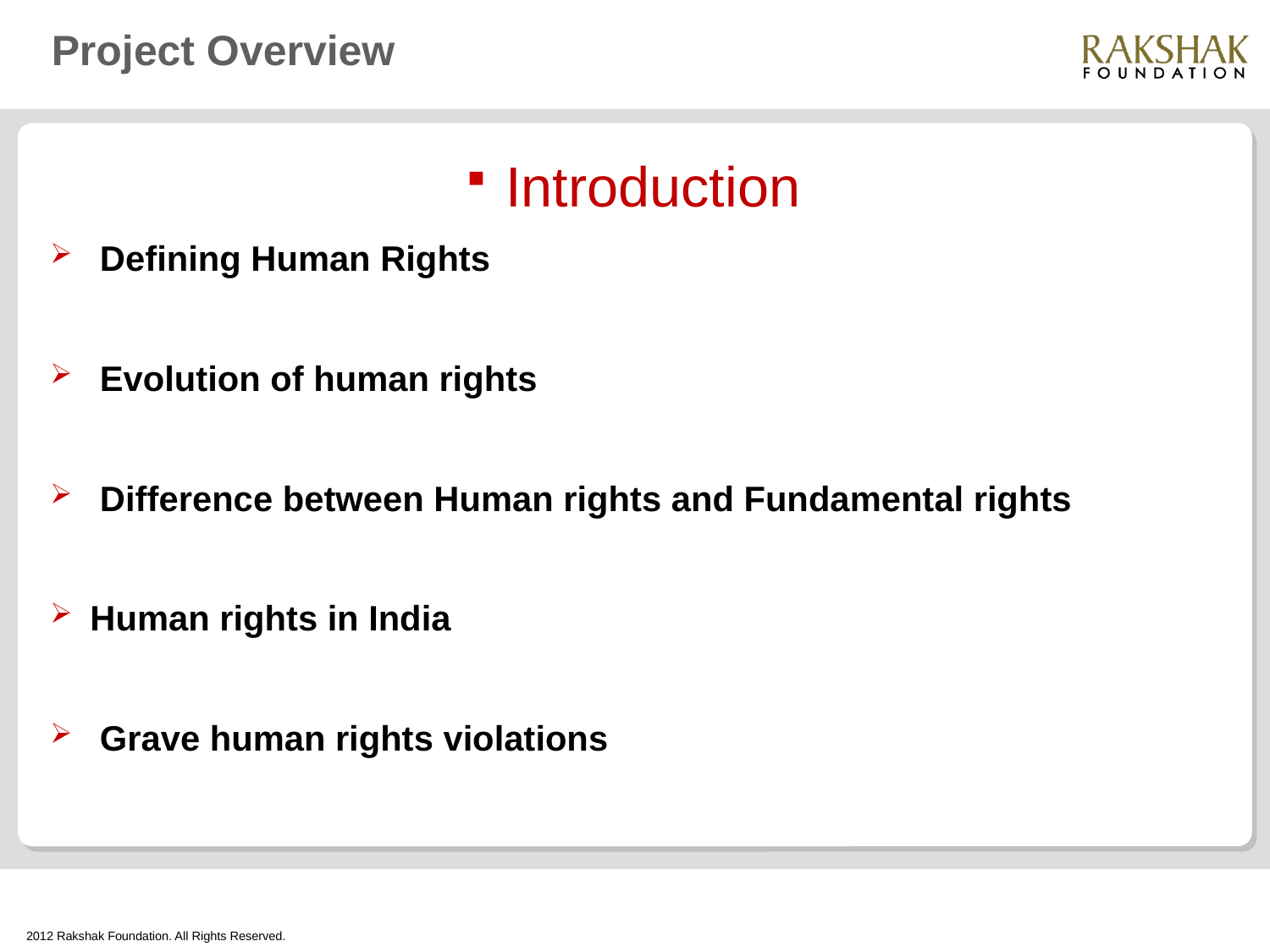

# Project Overview
Introduction
 Defining Human Rights

 Evolution of human rights

 Difference between Human rights and Fundamental rights

Human rights in India

 Grave human rights violations